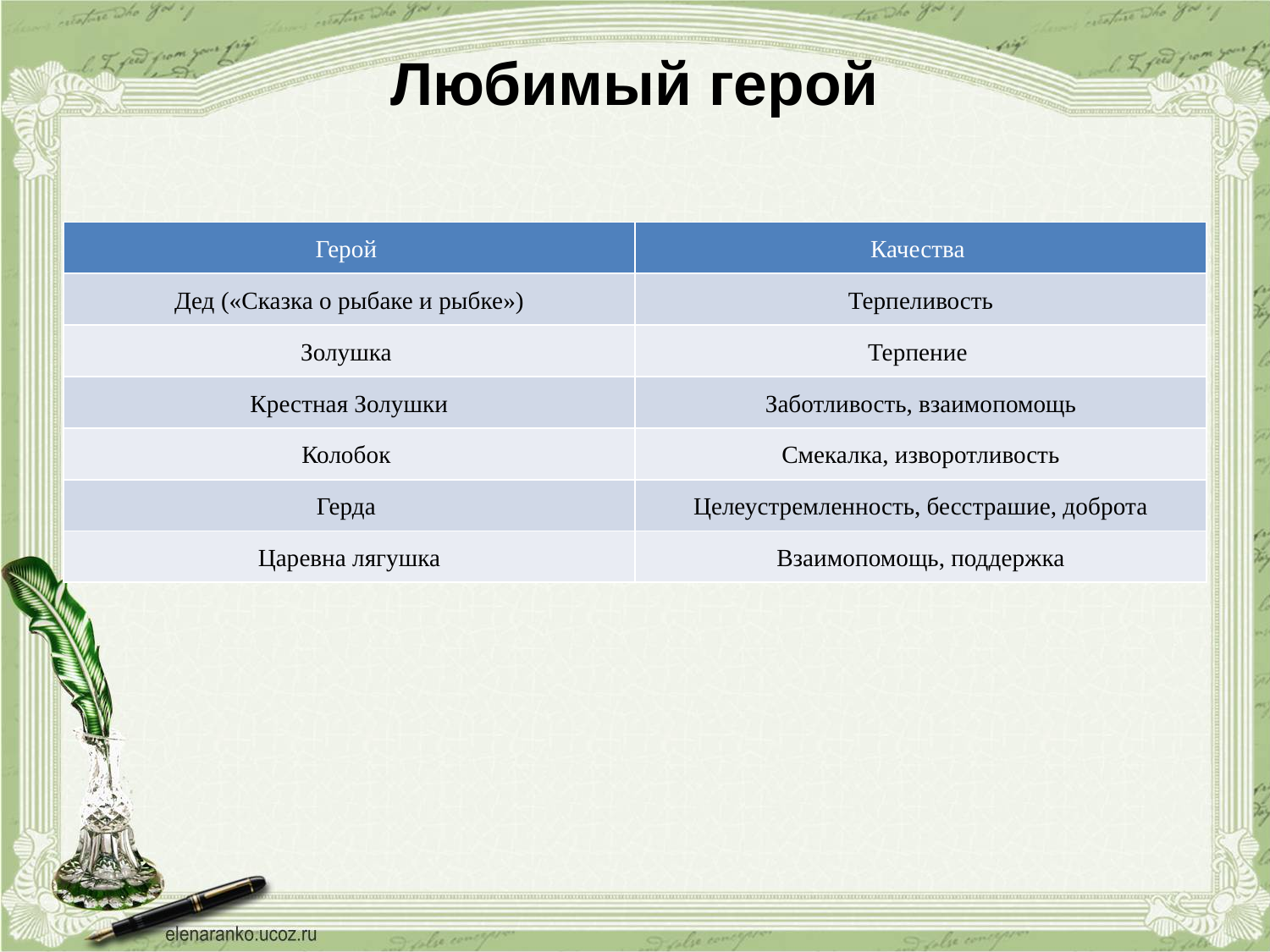

# Любимый герой
| Герой | Качества |
| --- | --- |
| Дед («Сказка о рыбаке и рыбке») | Терпеливость |
| Золушка | Терпение |
| Крестная Золушки | Заботливость, взаимопомощь |
| Колобок | Смекалка, изворотливость |
| Герда | Целеустремленность, бесстрашие, доброта |
| Царевна лягушка | Взаимопомощь, поддержка |